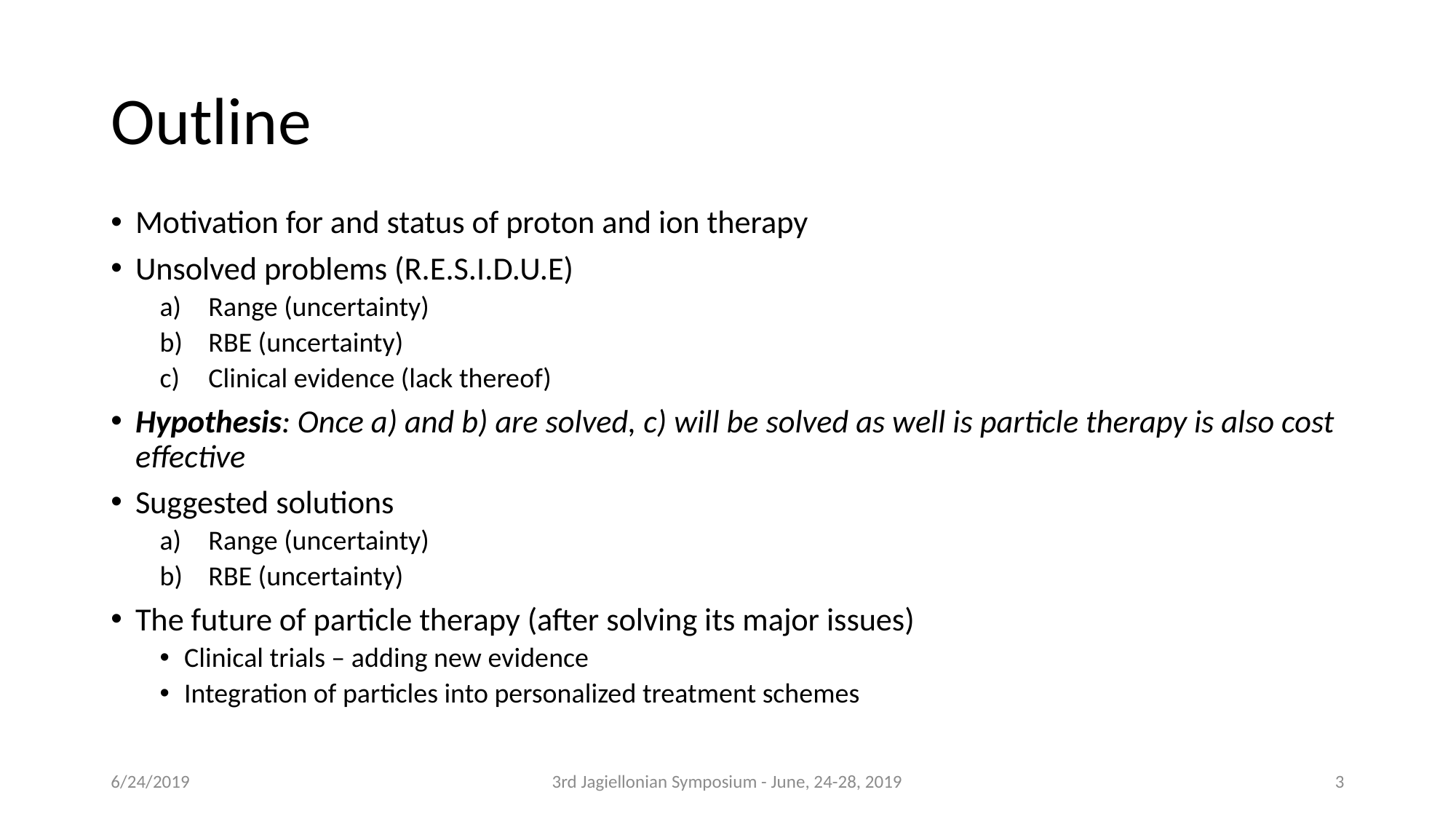

# Outline
Motivation for and status of proton and ion therapy
Unsolved problems (R.E.S.I.D.U.E)
Range (uncertainty)
RBE (uncertainty)
Clinical evidence (lack thereof)
Hypothesis: Once a) and b) are solved, c) will be solved as well is particle therapy is also cost effective
Suggested solutions
Range (uncertainty)
RBE (uncertainty)
The future of particle therapy (after solving its major issues)
Clinical trials – adding new evidence
Integration of particles into personalized treatment schemes
6/24/2019
3rd Jagiellonian Symposium - June, 24-28, 2019
3